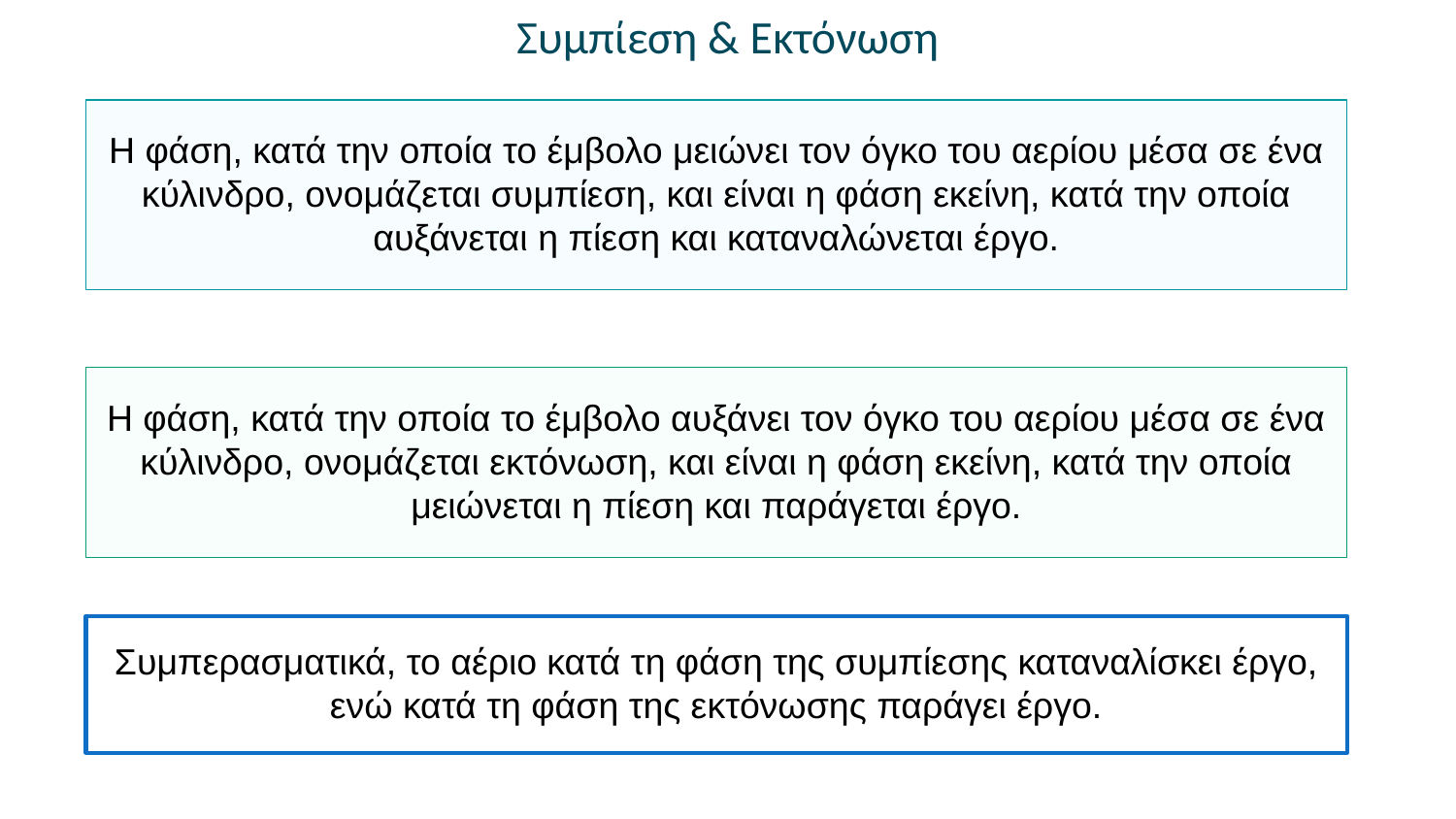

Συμπίεση & Εκτόνωση

Η φάση, κατά την οποία το έμβολο μειώνει τον όγκο του αερίου μέσα σε ένα κύλινδρο, ονομάζεται συμπίεση, και είναι η φάση εκείνη, κατά την οποία αυξάνεται η πίεση και καταναλώνεται έργο.

Η φάση, κατά την οποία το έμβολο αυξάνει τον όγκο του αερίου μέσα σε ένα κύλινδρο, ονομάζεται εκτόνωση, και είναι η φάση εκείνη, κατά την οποία μειώνεται η πίεση και παράγεται έργο.

Συμπερασματικά, το αέριο κατά τη φάση της συμπίεσης καταναλίσκει έργο, ενώ κατά τη φάση της εκτόνωσης παράγει έργο.